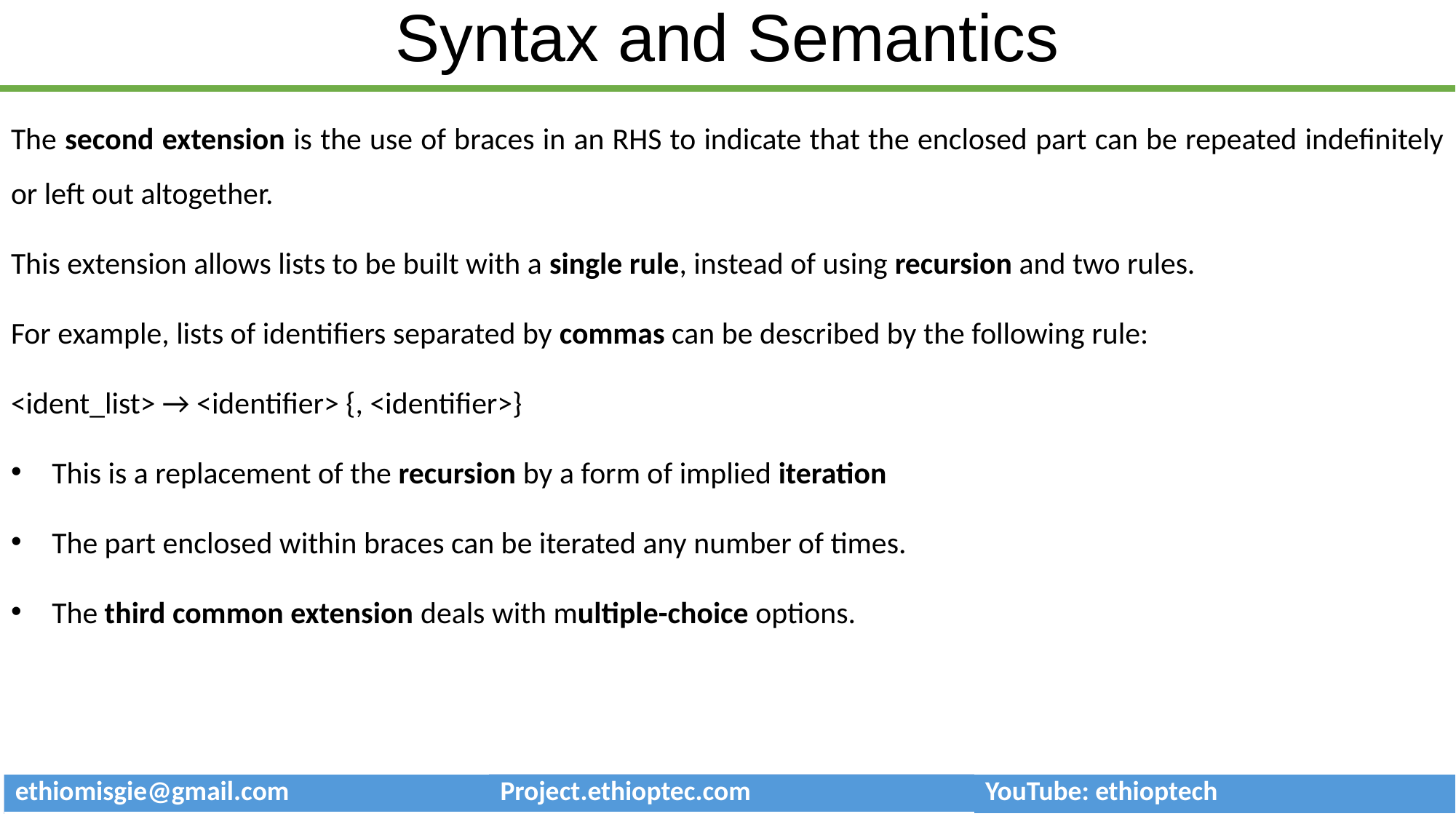

# Syntax and Semantics
The second extension is the use of braces in an RHS to indicate that the enclosed part can be repeated indefinitely or left out altogether.
This extension allows lists to be built with a single rule, instead of using recursion and two rules.
For example, lists of identifiers separated by commas can be described by the following rule:
<ident_list> → <identifier> {, <identifier>}
This is a replacement of the recursion by a form of implied iteration
The part enclosed within braces can be iterated any number of times.
The third common extension deals with multiple-choice options.

| ethiomisgie@gmail.com | Project.ethioptec.com | YouTube: ethioptech |
| --- | --- | --- |